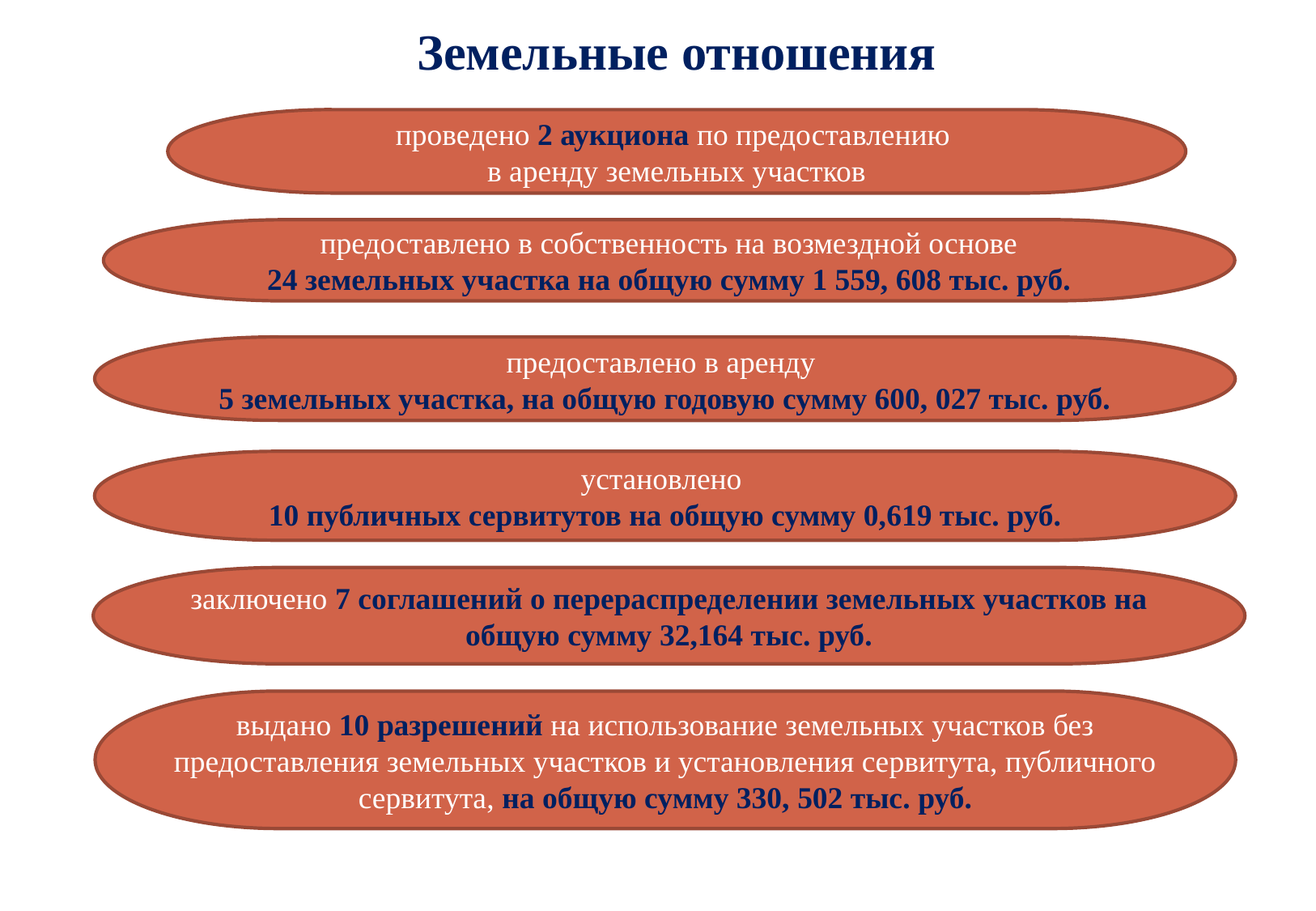

Земельные отношения
проведено 2 аукциона по предоставлению
в аренду земельных участков
предоставлено в собственность на возмездной основе
24 земельных участка на общую сумму 1 559, 608 тыс. руб.
предоставлено в аренду
5 земельных участка, на общую годовую сумму 600, 027 тыс. руб.
установлено
10 публичных сервитутов на общую сумму 0,619 тыс. руб.
заключено 7 соглашений о перераспределении земельных участков на общую сумму 32,164 тыс. руб.
выдано 10 разрешений на использование земельных участков без предоставления земельных участков и установления сервитута, публичного сервитута, на общую сумму 330, 502 тыс. руб.